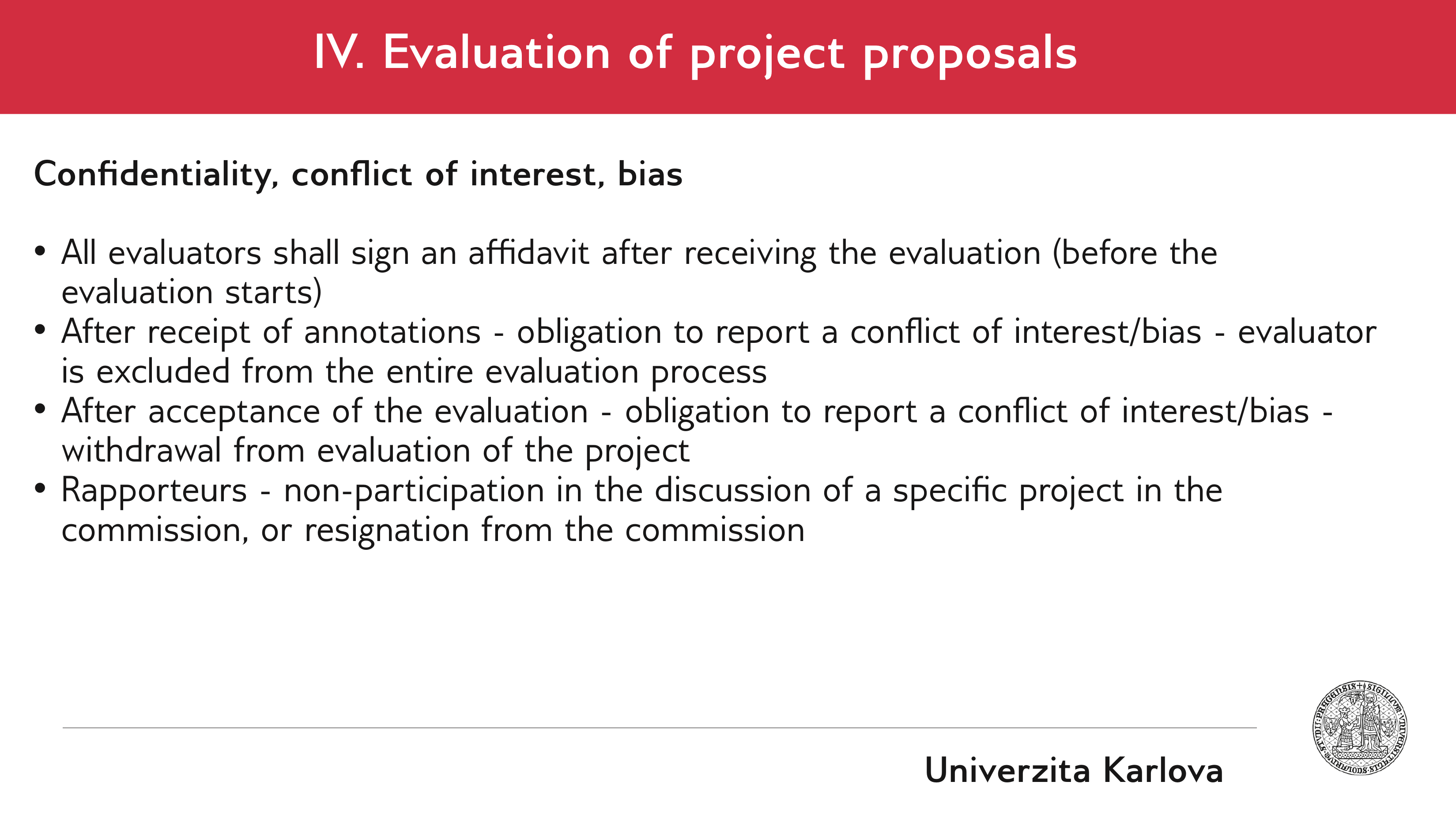

# IV. Evaluation of project proposals

Confidentiality, conflict of interest, bias

All evaluators shall sign an affidavit after receiving the evaluation (before the evaluation starts)
After receipt of annotations - obligation to report a conflict of interest/bias - evaluator is excluded from the entire evaluation process
After acceptance of the evaluation - obligation to report a conflict of interest/bias - withdrawal from evaluation of the project
Rapporteurs - non-participation in the discussion of a specific project in the commission, or resignation from the commission